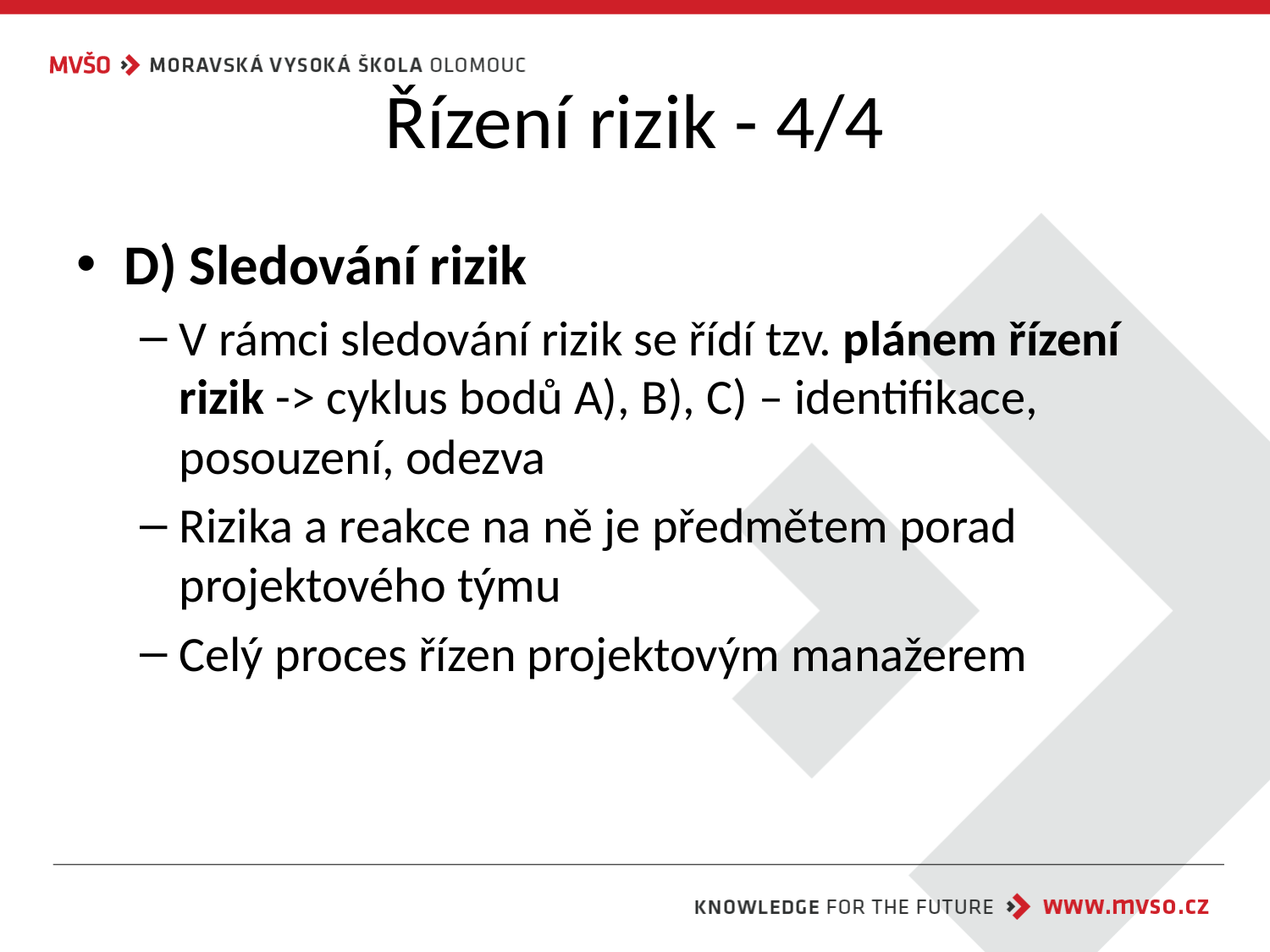

# Řízení rizik - 4/4
D) Sledování rizik
V rámci sledování rizik se řídí tzv. plánem řízení rizik -> cyklus bodů A), B), C) – identifikace, posouzení, odezva
Rizika a reakce na ně je předmětem porad projektového týmu
Celý proces řízen projektovým manažerem